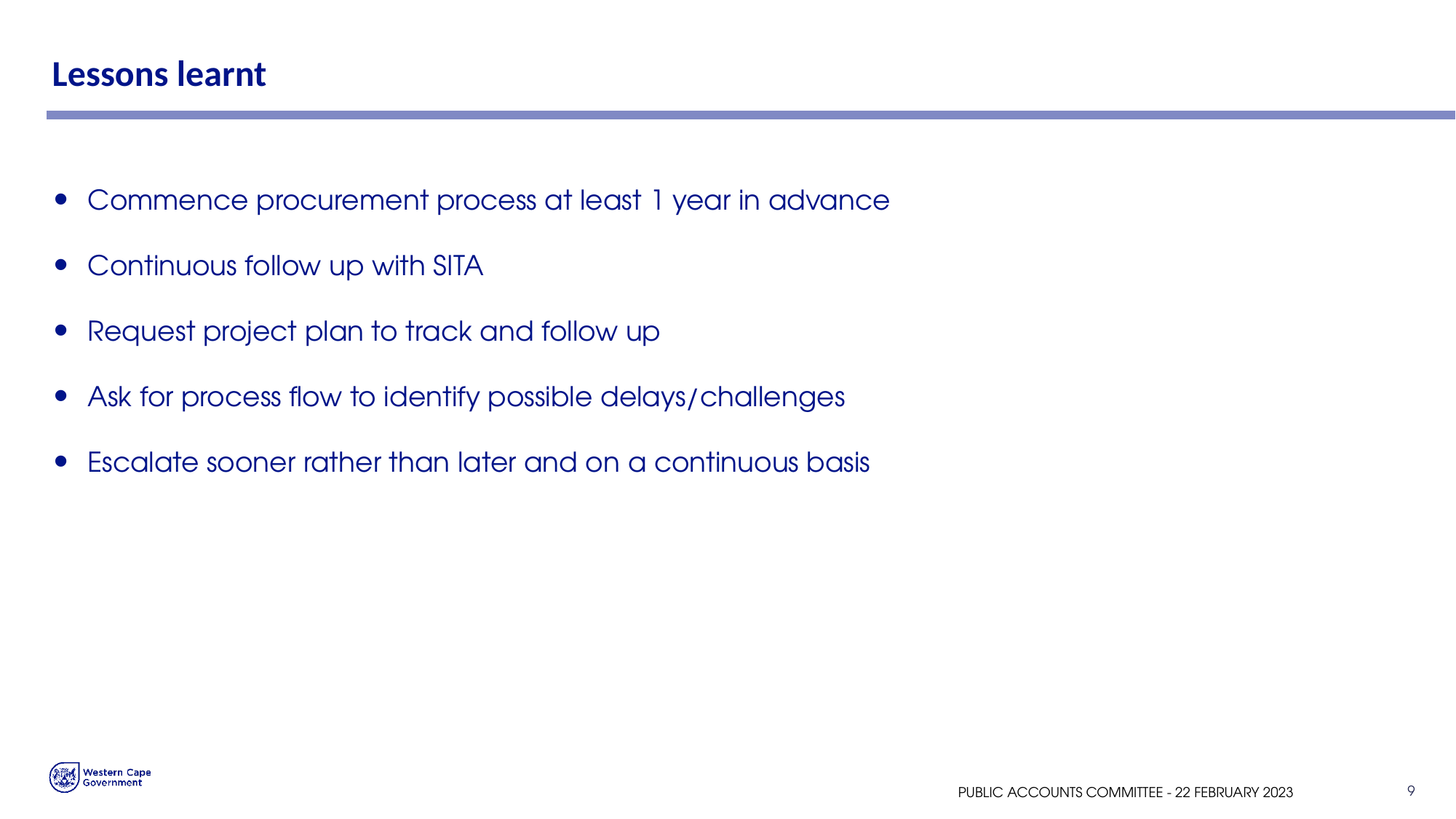

# Lessons learnt

Commence procurement process at least 1 year in advance

Continuous follow up with SITA

Request project plan to track and follow up

Ask for process flow to identify possible delays/challenges

Escalate sooner rather than later and on a continuous basis

PUBLIC ACCOUNTS COMMITTEE - 22 FEBRUARY 2023
9